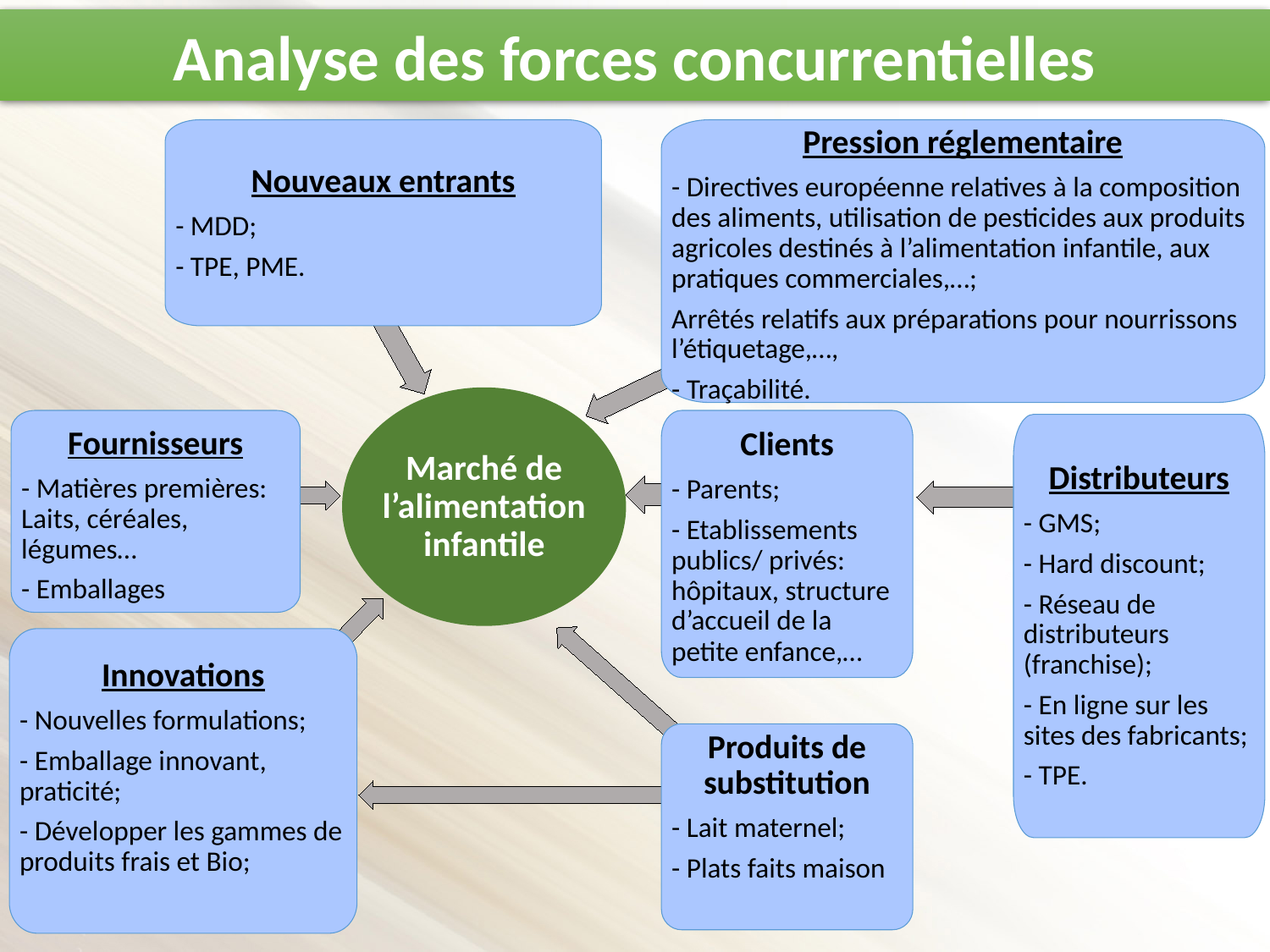

Analyse des forces concurrentielles
Nouveaux entrants
- MDD;
- TPE, PME.

Pression réglementaire
- Directives européenne relatives à la composition des aliments, utilisation de pesticides aux produits agricoles destinés à l’alimentation infantile, aux pratiques commerciales,…;
Arrêtés relatifs aux préparations pour nourrissons l’étiquetage,…,
- Traçabilité.

Marché de l’alimentation infantile

Fournisseurs
- Matières premières: Laits, céréales, légumes…
- Emballages

Clients
- Parents;
- Etablissements publics/ privés: hôpitaux, structure d’accueil de la petite enfance,…

Distributeurs
- GMS;
- Hard discount;
- Réseau de distributeurs (franchise);
- En ligne sur les sites des fabricants;
- TPE.

Innovations
- Nouvelles formulations;
- Emballage innovant, praticité;
- Développer les gammes de produits frais et Bio;

Produits de substitution
- Lait maternel;
- Plats faits maison